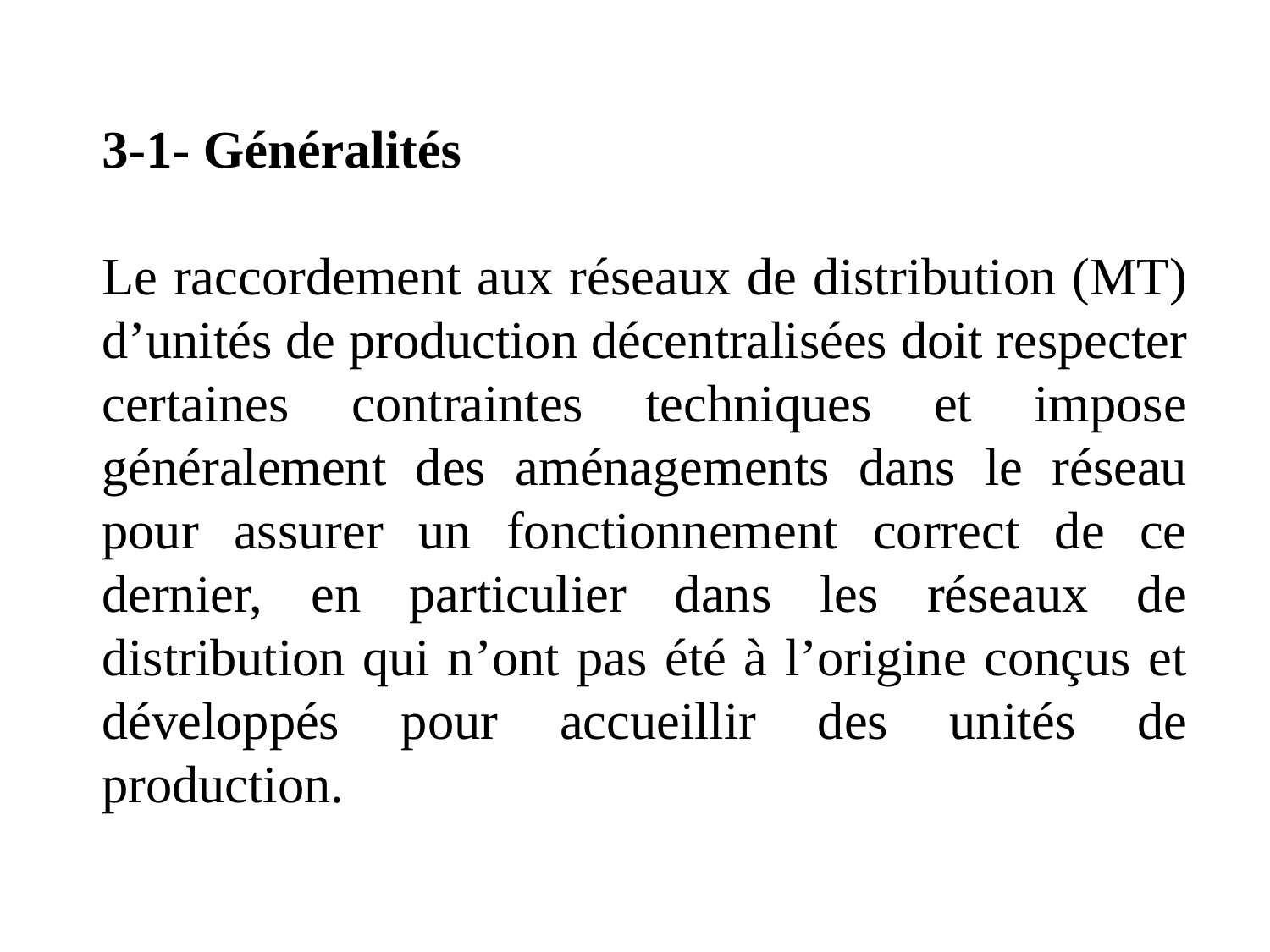

3-1- Généralités

Le raccordement aux réseaux de distribution (MT) d’unités de production décentralisées doit respecter certaines contraintes techniques et impose généralement des aménagements dans le réseau pour assurer un fonctionnement correct de ce dernier, en particulier dans les réseaux de distribution qui n’ont pas été à l’origine conçus et développés pour accueillir des unités de production.